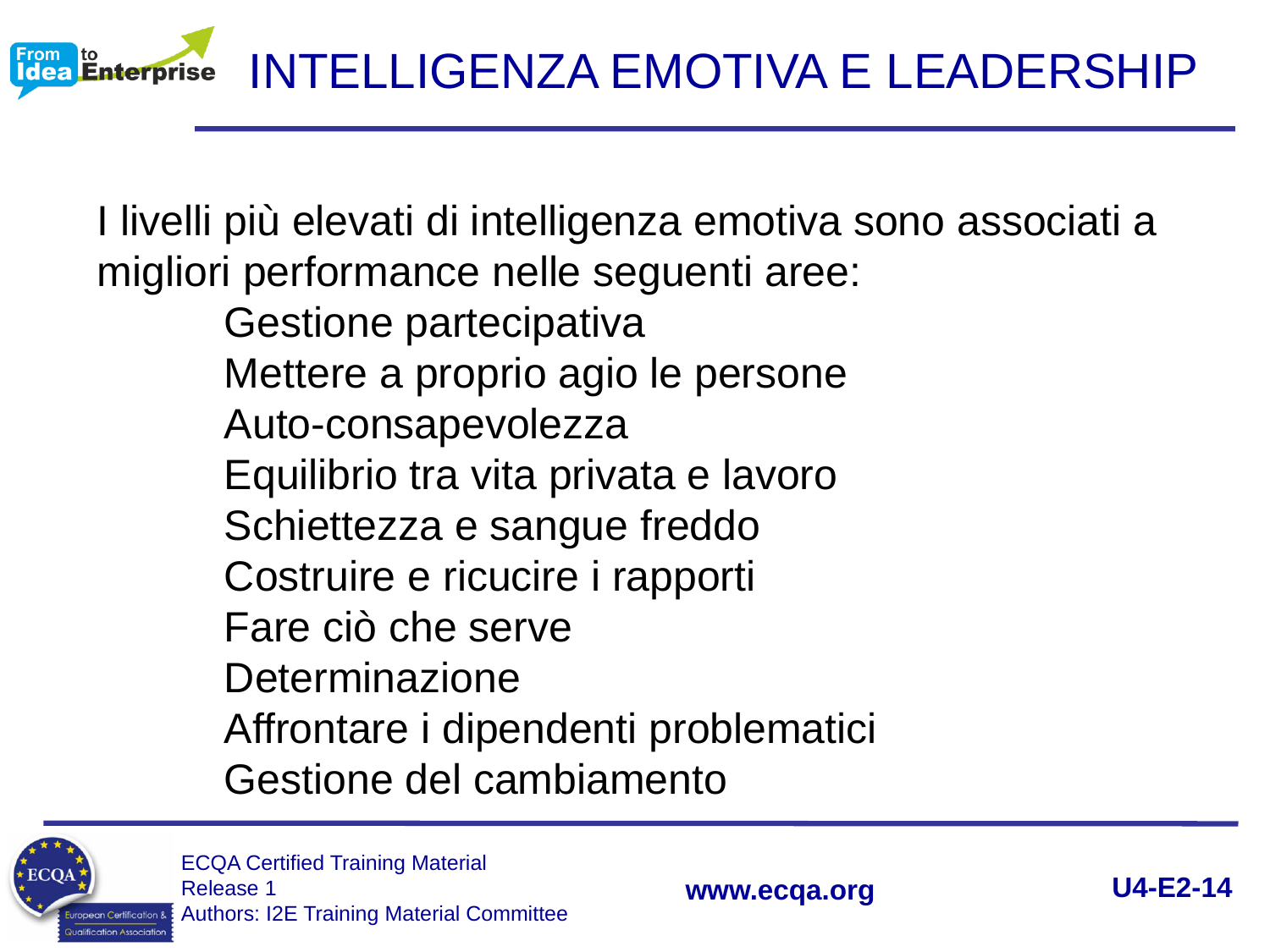

INTELLIGENZA EMOTIVA E LEADERSHIP
I livelli più elevati di intelligenza emotiva sono associati a migliori performance nelle seguenti aree:
	Gestione partecipativa
	Mettere a proprio agio le persone
	Auto-consapevolezza
	Equilibrio tra vita privata e lavoro
	Schiettezza e sangue freddo
	Costruire e ricucire i rapporti
	Fare ciò che serve
	Determinazione
	Affrontare i dipendenti problematici
	Gestione del cambiamento